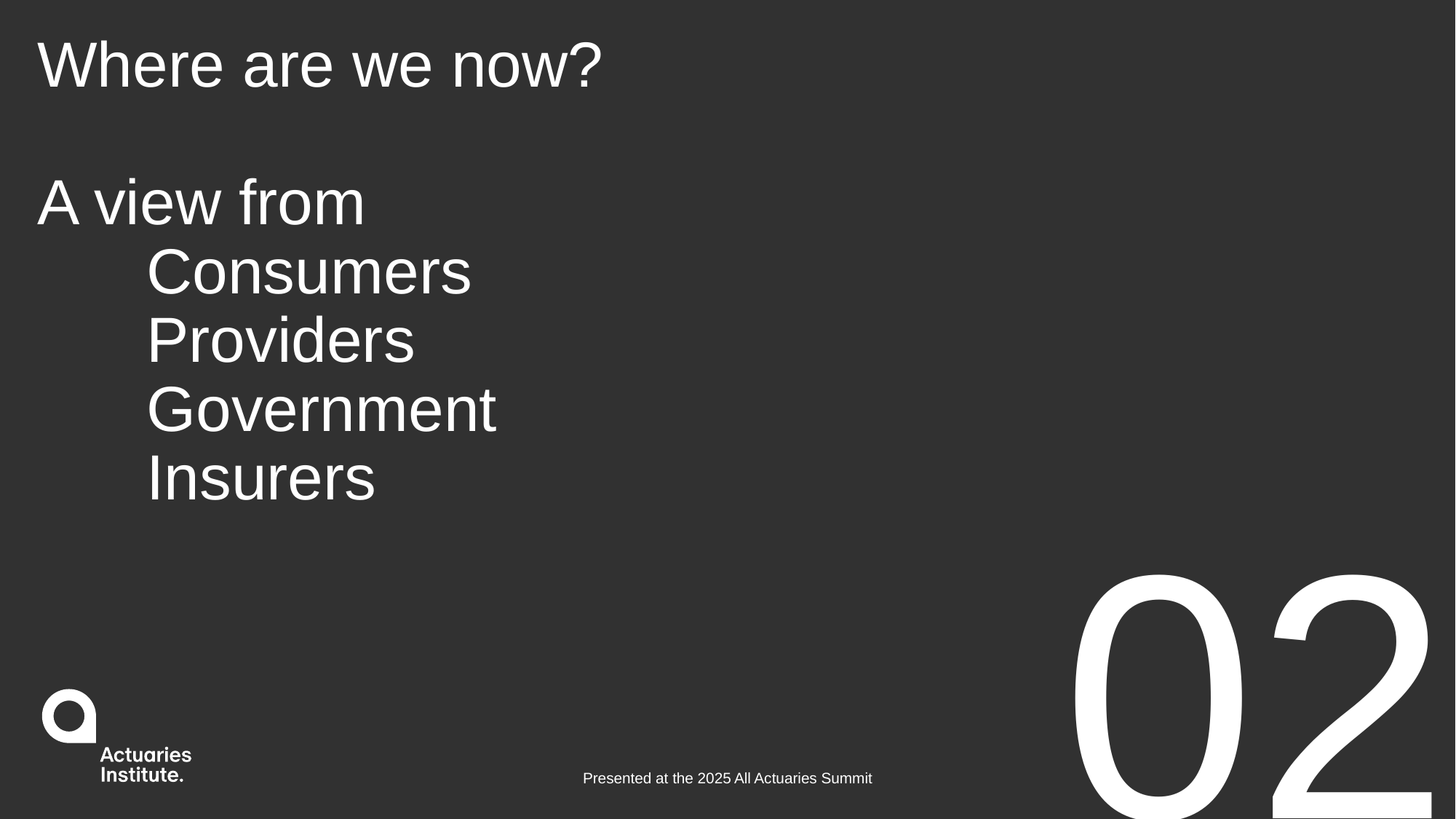

# Where are we now? A view from Consumers Providers Government Insurers
02
Presented at the 2025 All Actuaries Summit